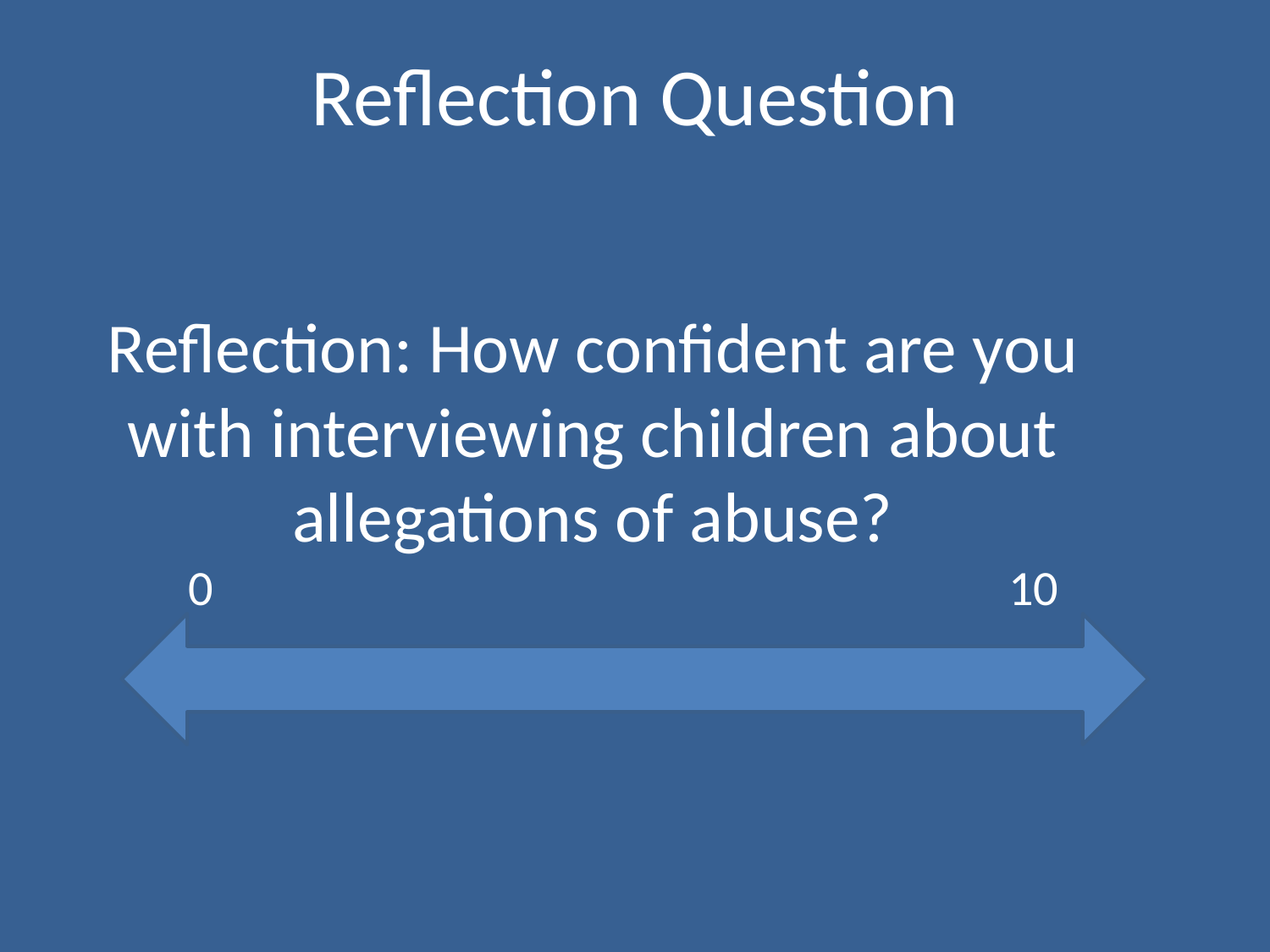

# Reflection Question

Reflection: How confident are you with interviewing children about allegations of abuse?
          0                                                                       10